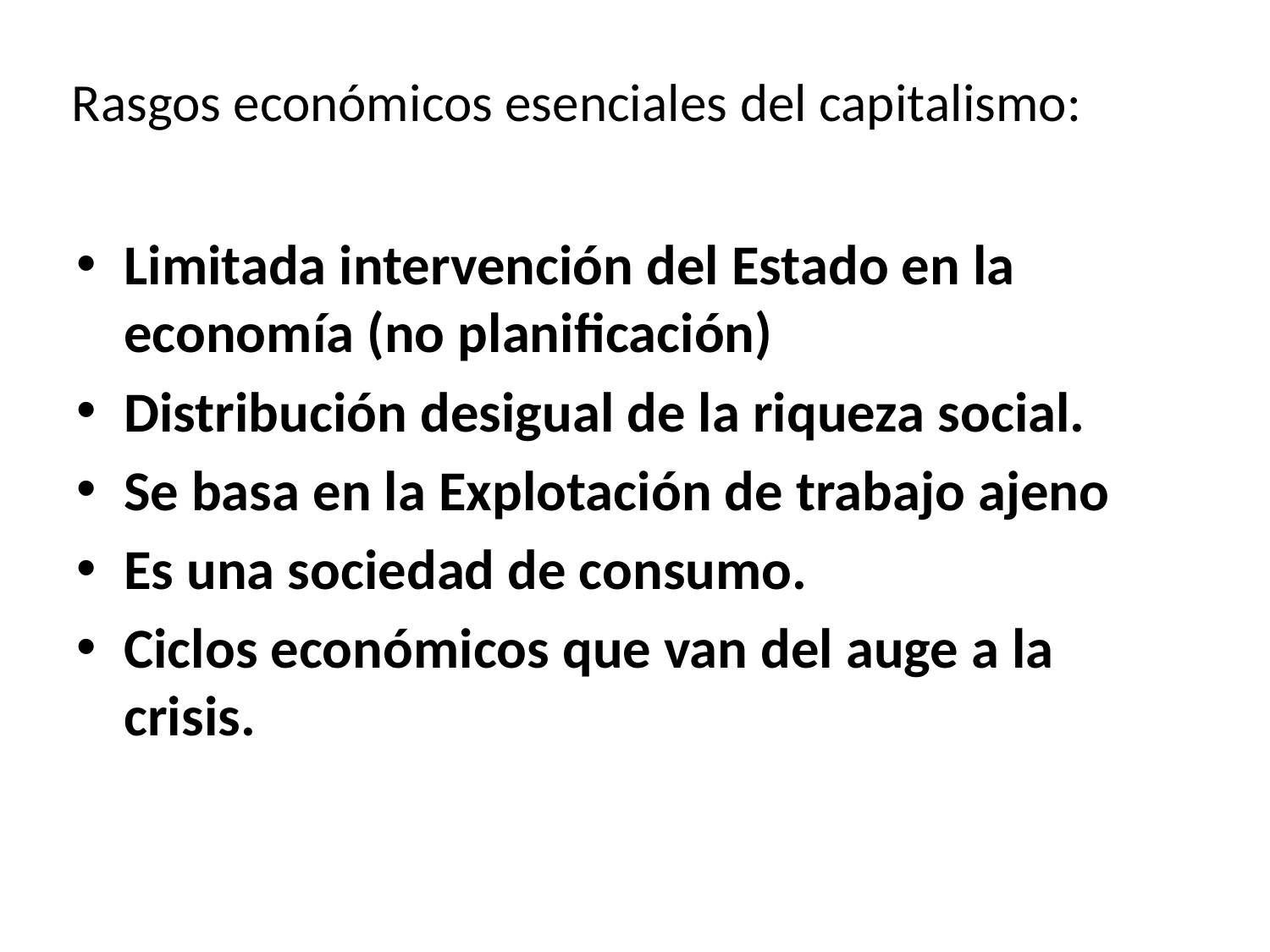

# Rasgos económicos esenciales del capitalismo:
Limitada intervención del Estado en la economía (no planificación)
Distribución desigual de la riqueza social.
Se basa en la Explotación de trabajo ajeno
Es una sociedad de consumo.
Ciclos económicos que van del auge a la crisis.